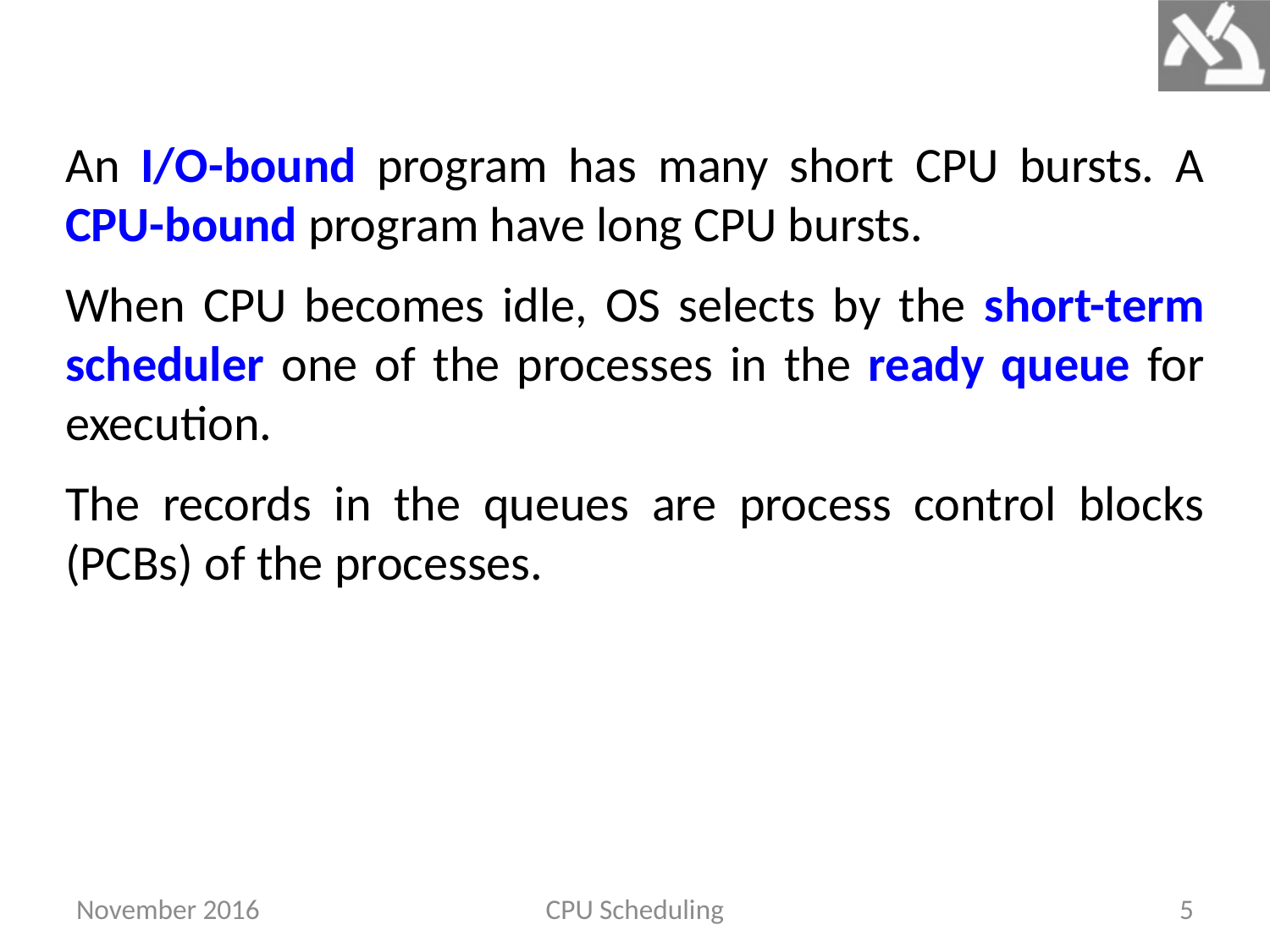

An I/O-bound program has many short CPU bursts. A CPU-bound program have long CPU bursts.
When CPU becomes idle, OS selects by the short-term scheduler one of the processes in the ready queue for execution.
The records in the queues are process control blocks (PCBs) of the processes.
November 2016
CPU Scheduling
5